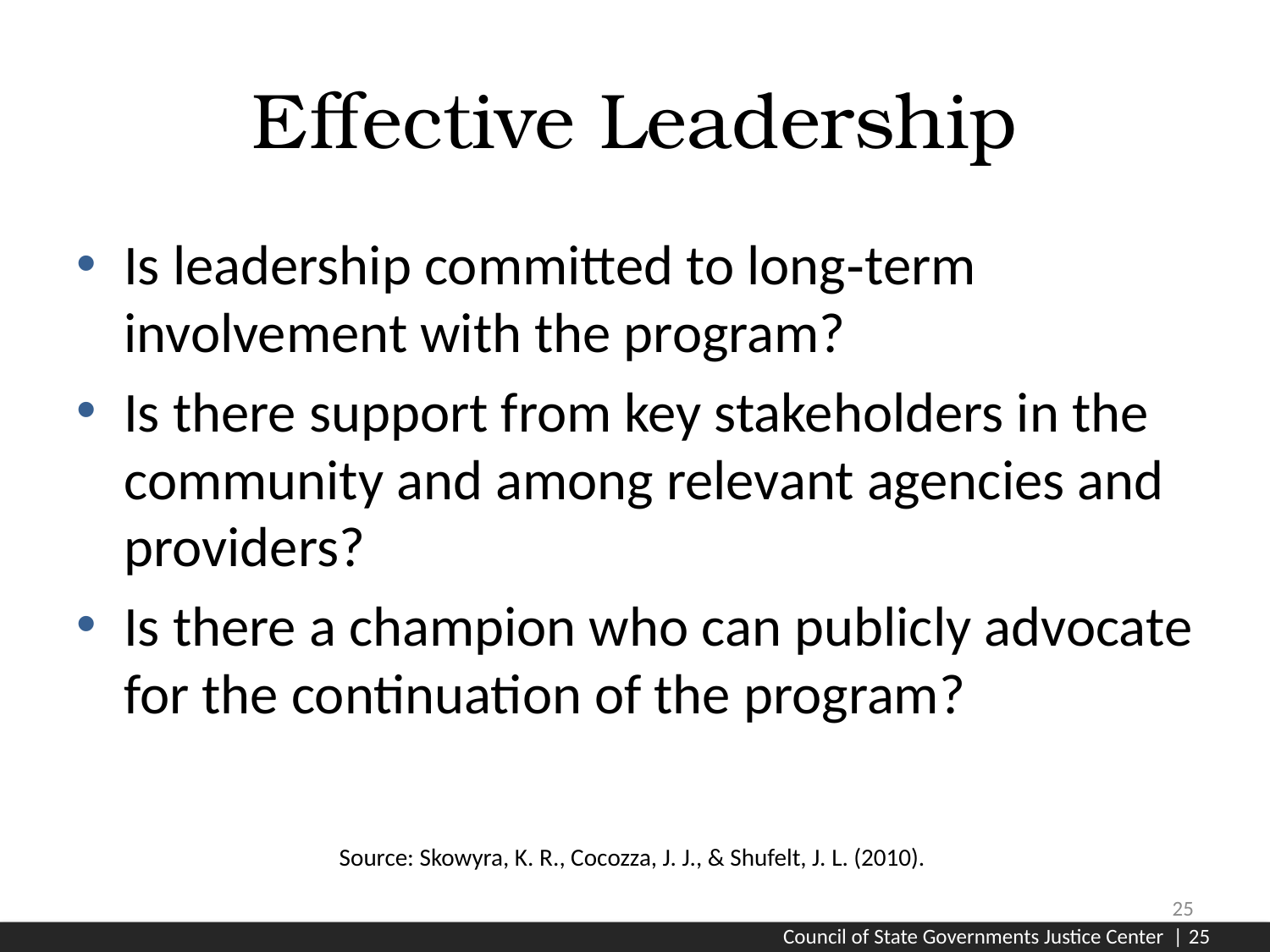

# Effective Leadership
Is leadership committed to long‐term involvement with the program?
Is there support from key stakeholders in the community and among relevant agencies and providers?
Is there a champion who can publicly advocate for the continuation of the program?
Source: Skowyra, K. R., Cocozza, J. J., & Shufelt, J. L. (2010).
25